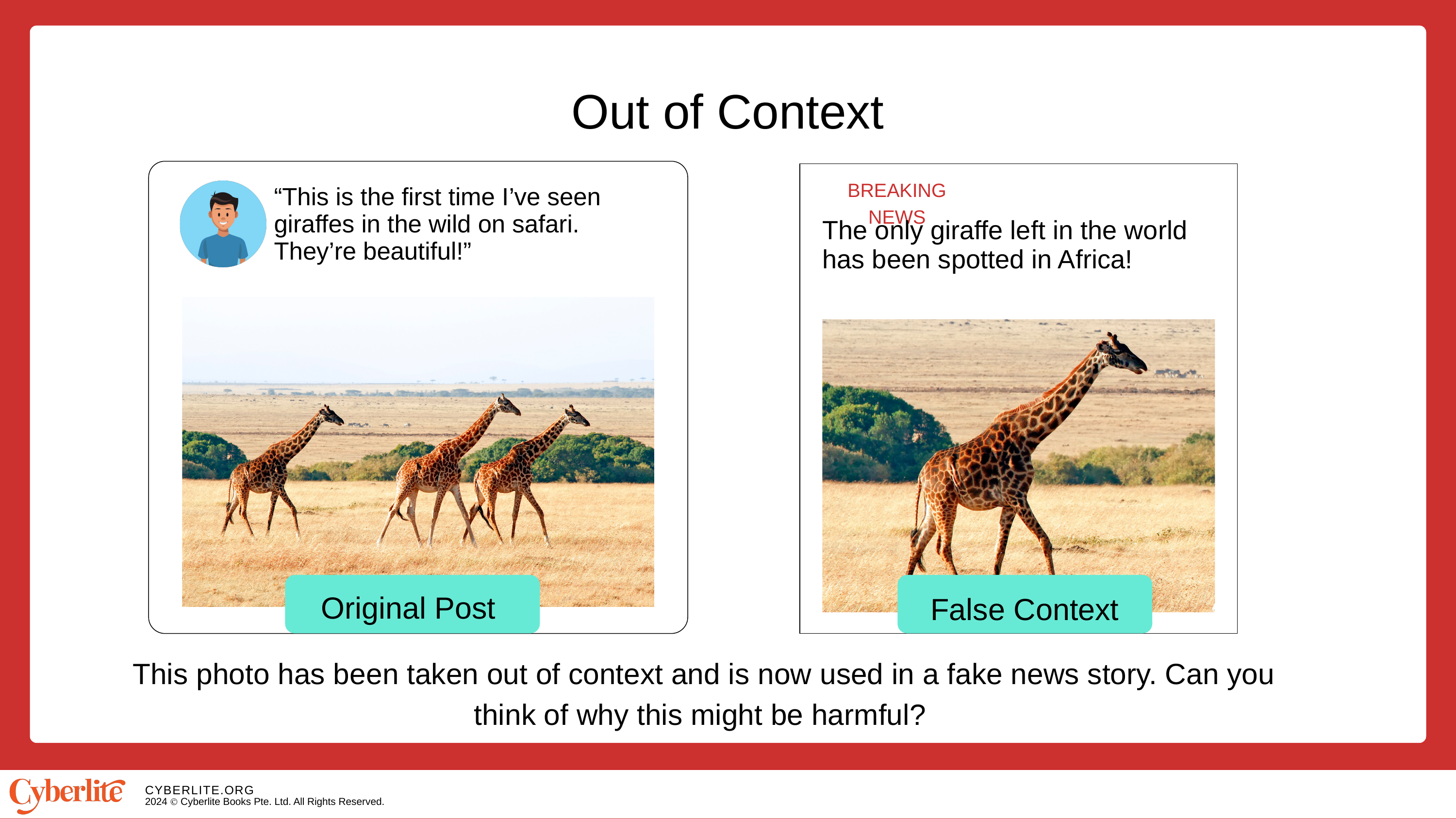

Out of Context

“This is the first time I’ve seen giraffes in the wild on safari. They’re beautiful!”

BREAKING NEWS
The only giraffe left in the world has been spotted in Africa!

Original Post
False Context
This photo has been taken out of context and is now used in a fake news story. Can you think of why this might be harmful?